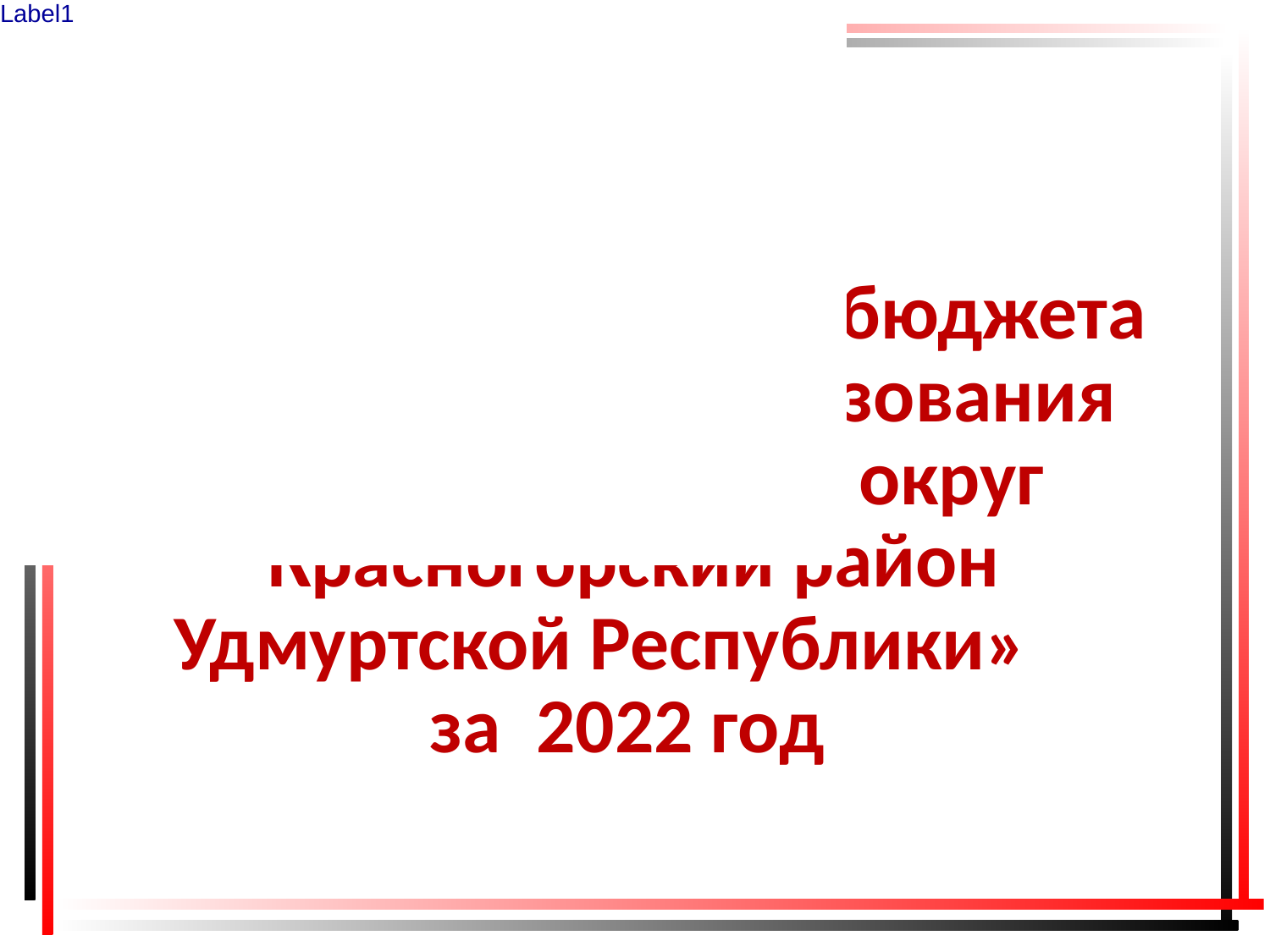

#

Об итогах исполнения бюджета
муниципального образования  «Муниципальный округ Красногорский район
Удмуртской Республики»
  за  2022 год